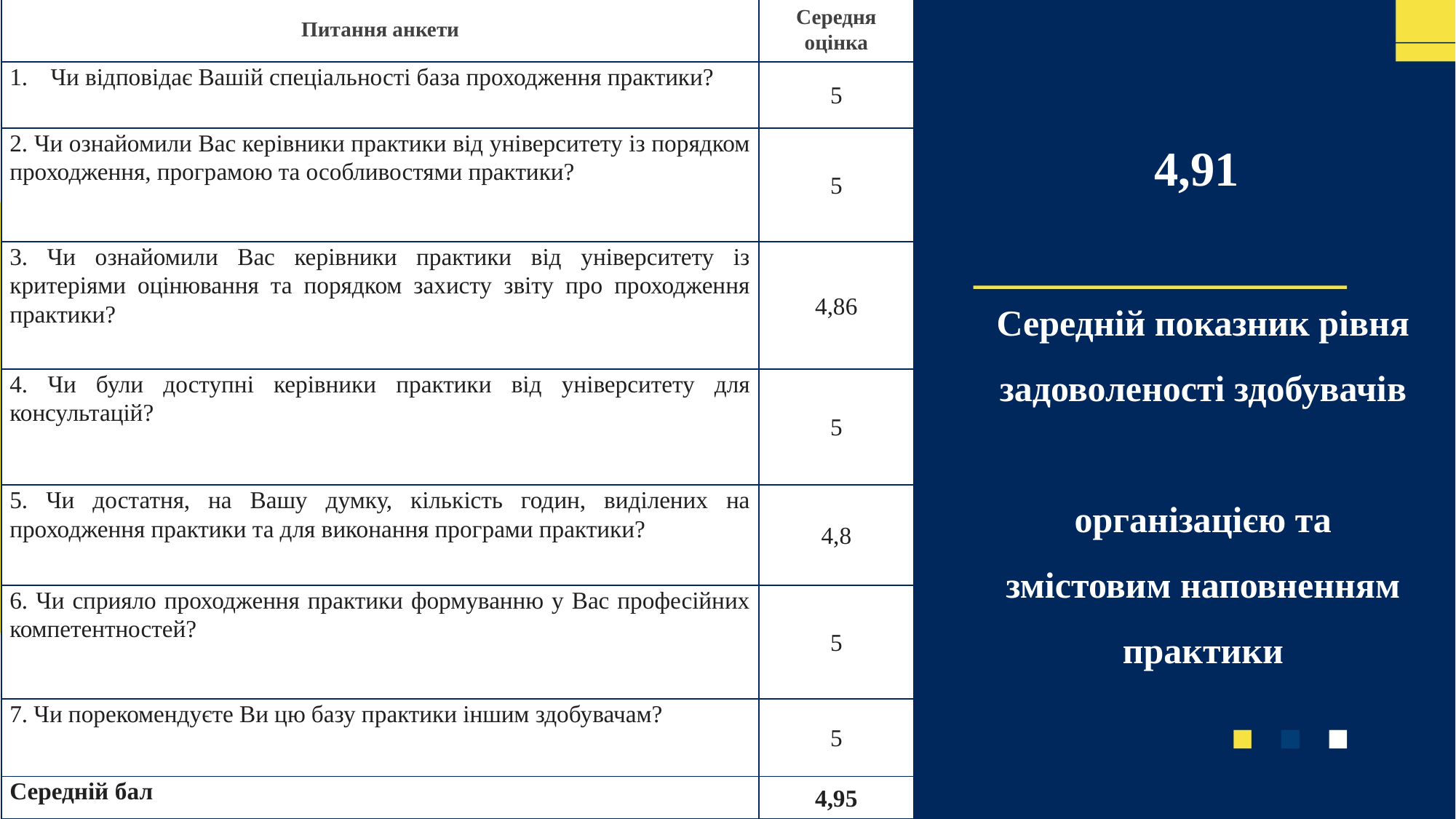

| Питання анкети | Середня оцінка |
| --- | --- |
| Чи відповідає Вашій спеціальності база проходження практики? | 5 |
| 2. Чи ознайомили Вас керівники практики від університету із порядком проходження, програмою та особливостями практики? | 5 |
| 3. Чи ознайомили Вас керівники практики від університету із критеріями оцінювання та порядком захисту звіту про проходження практики? | 4,86 |
| 4. Чи були доступні керівники практики від університету для консультацій? | 5 |
| 5. Чи достатня, на Вашу думку, кількість годин, виділених на проходження практики та для виконання програми практики? | 4,8 |
| 6. Чи сприяло проходження практики формуванню у Вас професійних компетентностей? | 5 |
| 7. Чи порекомендуєте Ви цю базу практики іншим здобувачам? | 5 |
| Середній бал | 4,95 |
4,91
# Середній показник рівня задоволеності здобувачів організацією та змістовим наповненням практики